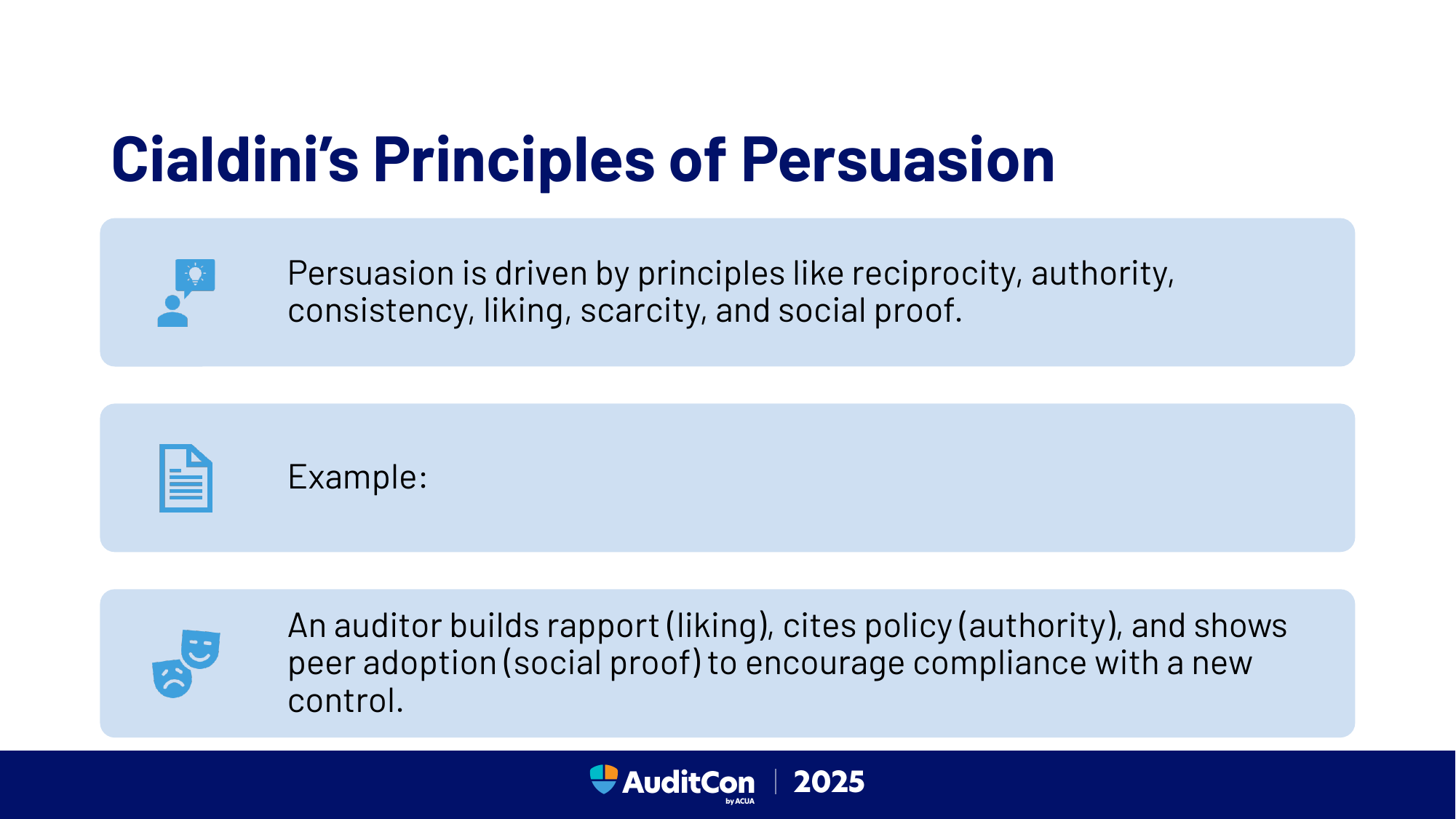

# Cialdini’s Principles of Persuasion
Persuasion is driven by principles like reciprocity, authority, consistency, liking, scarcity, and social proof.
Example:
An auditor builds rapport (liking), cites policy (authority), and shows peer adoption (social proof) to encourage compliance with a new control.